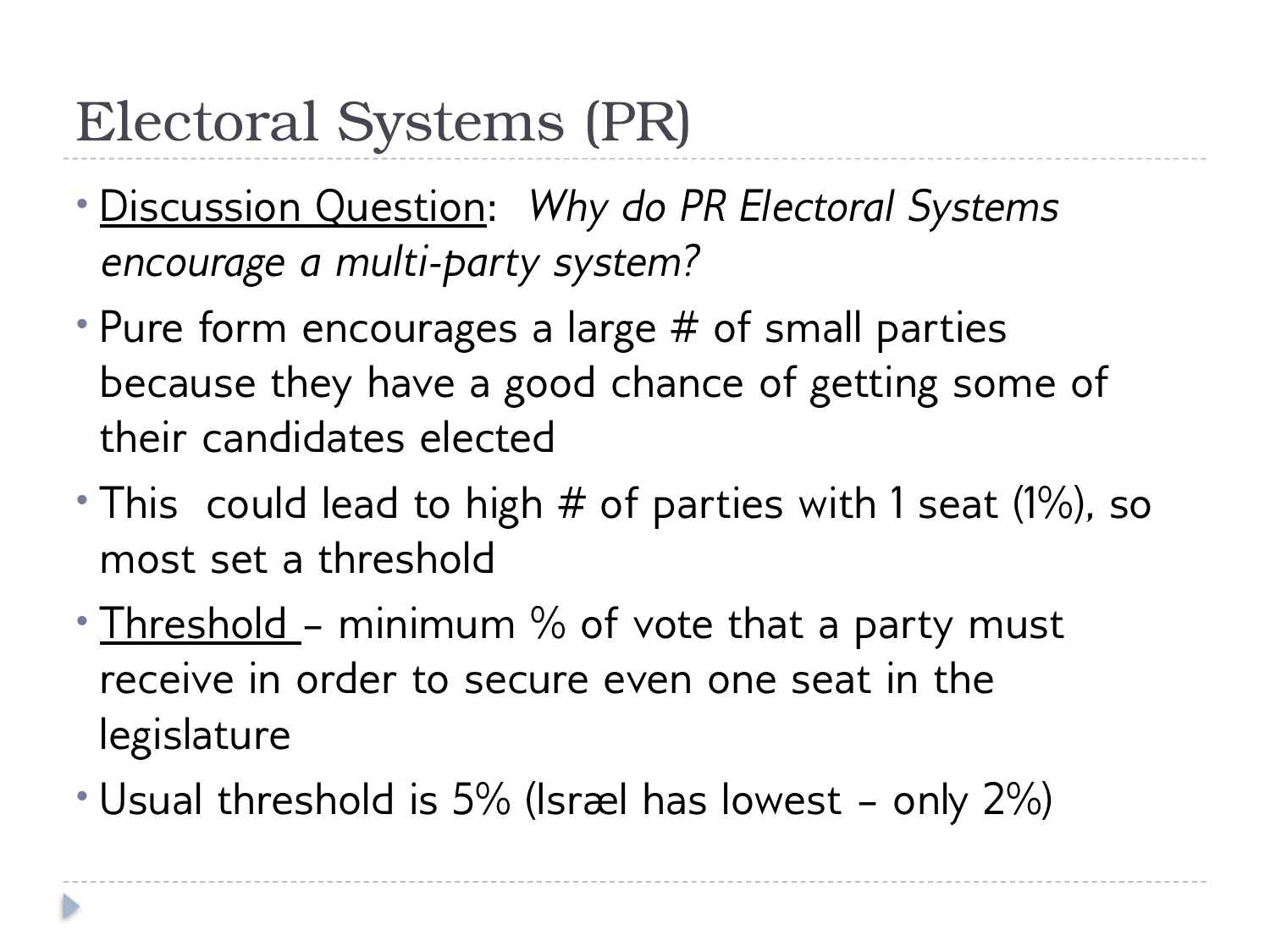

# Electoral Systems (PR)
Discussion Question:  Why do PR Electoral Systems encourage a multi-party system?
Pure form encourages a large # of small parties  because they have a good chance of getting some of their candidates elected
This  could lead to high # of parties with 1 seat (1%), so most set a threshold
Threshold – minimum % of vote that a party must receive in order to secure even one seat in the legislature
Usual threshold is 5% (Israel has lowest – only 2%)